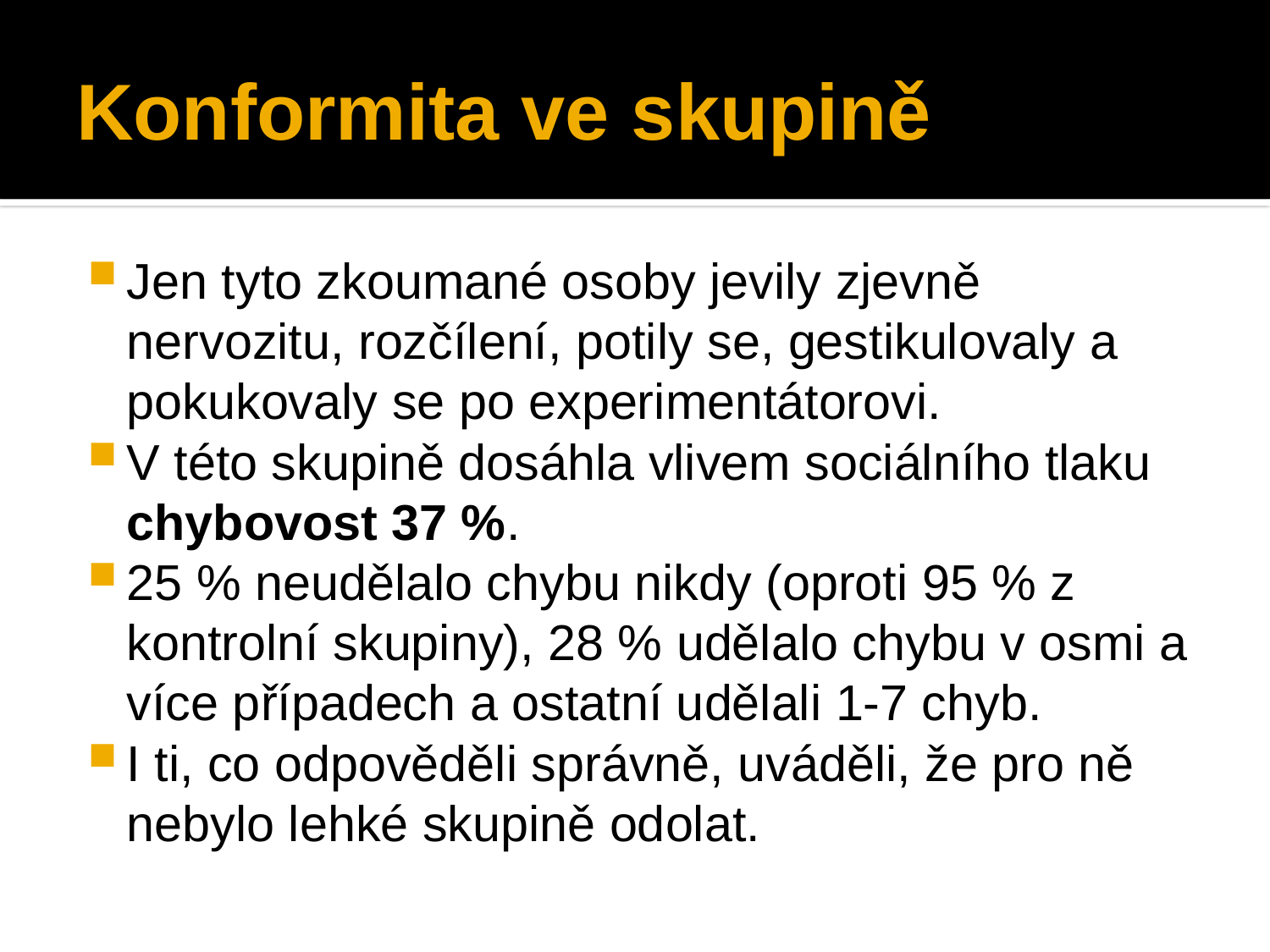

# Konformita ve skupině
Jen tyto zkoumané osoby jevily zjevně nervozitu, rozčílení, potily se, gestikulovaly a pokukovaly se po experimentátorovi.
V této skupině dosáhla vlivem sociálního tlaku chybovost 37 %.
25 % neudělalo chybu nikdy (oproti 95 % z kontrolní skupiny), 28 % udělalo chybu v osmi a více případech a ostatní udělali 1-7 chyb.
I ti, co odpověděli správně, uváděli, že pro ně nebylo lehké skupině odolat.